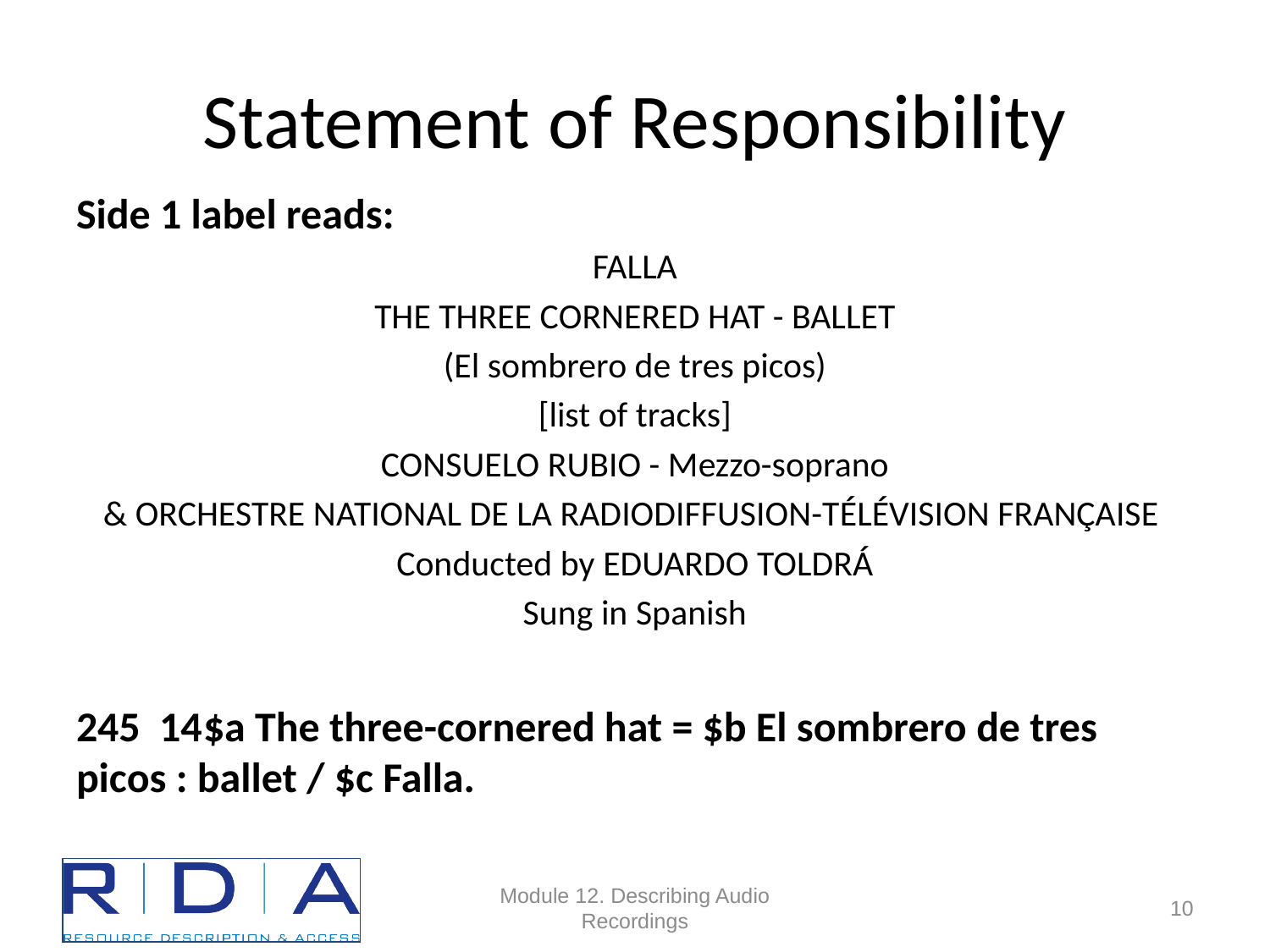

# Statement of Responsibility
Side 1 label reads:
falla
THE THREE CORNERED HAT - BALLET
(El sombrero de tres picos)
[list of tracks]
CONSUELO RUBIO - Mezzo-soprano
& ORCHESTRE NATIONAL DE LA RADIODIFFUSION-Télévision française
Conducted by Eduardo Toldrá
Sung in Spanish

245  14	$a The three-cornered hat = $b El sombrero de tres picos : ballet / $c Falla.

Module 12. Describing Audio Recordings
10